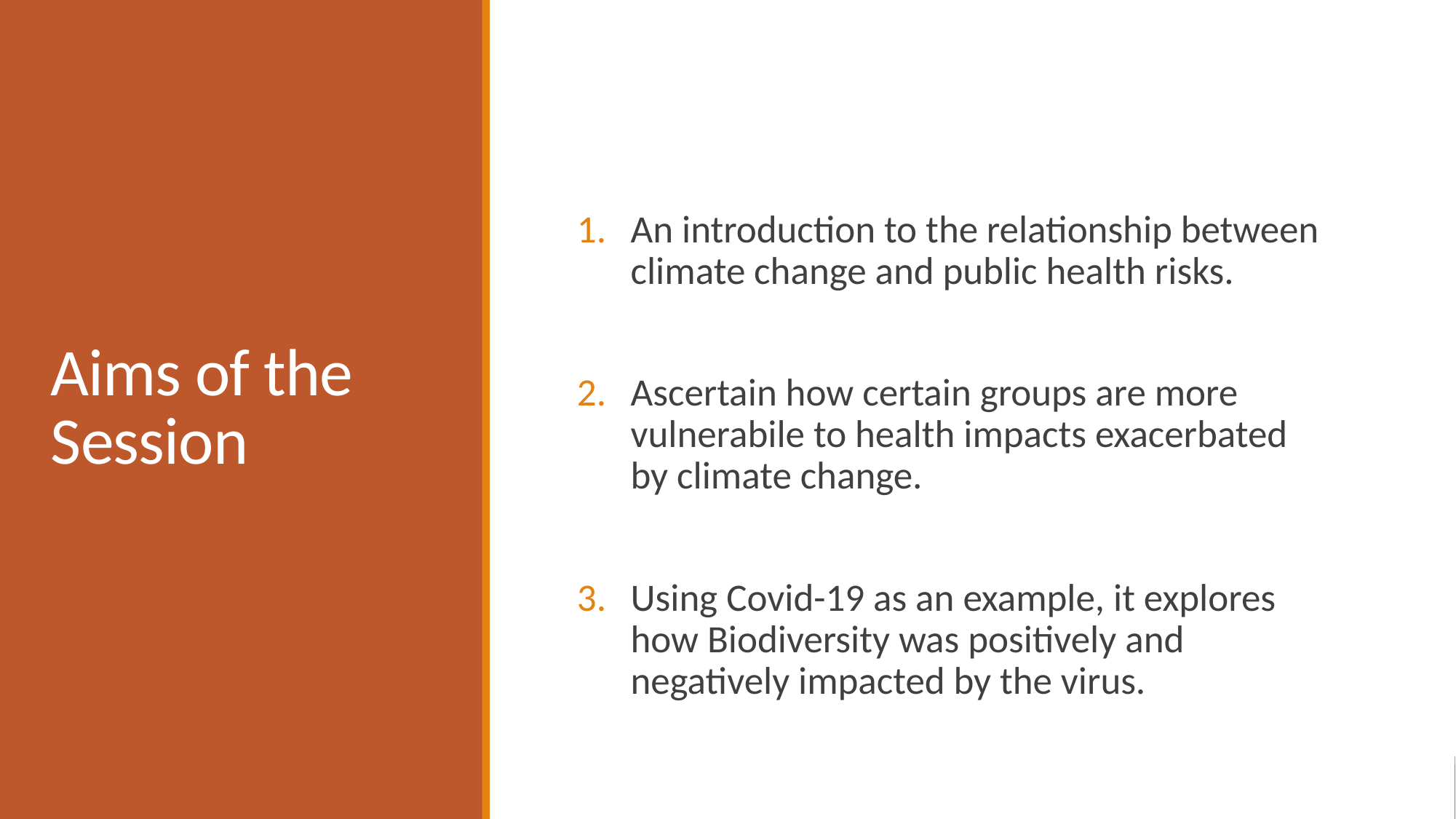

# Aims of the Session
An introduction to the relationship between climate change and public health risks.

Ascertain how certain groups are more vulnerabile to health impacts exacerbated by climate change.

Using Covid-19 as an example, it explores how Biodiversity was positively and negatively impacted by the virus.